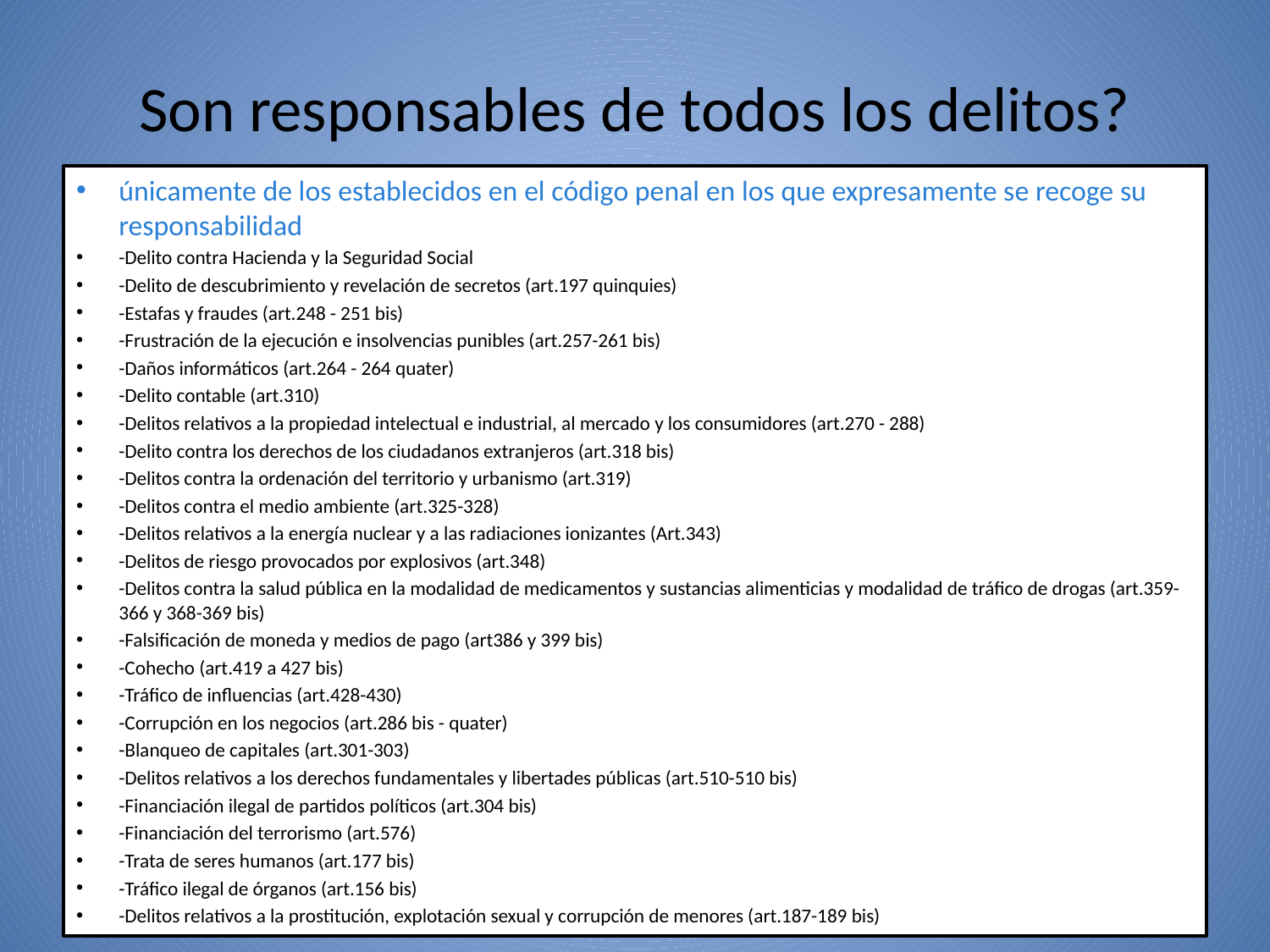

# Son responsables de todos los delitos?
únicamente de los establecidos en el código penal en los que expresamente se recoge su responsabilidad
-Delito contra Hacienda y la Seguridad Social
-Delito de descubrimiento y revelación de secretos (art.197 quinquies)
-Estafas y fraudes (art.248 - 251 bis)
-Frustración de la ejecución e insolvencias punibles (art.257-261 bis)
-Daños informáticos (art.264 - 264 quater)
-Delito contable (art.310)
-Delitos relativos a la propiedad intelectual e industrial, al mercado y los consumidores (art.270 - 288)
-Delito contra los derechos de los ciudadanos extranjeros (art.318 bis)
-Delitos contra la ordenación del territorio y urbanismo (art.319)
-Delitos contra el medio ambiente (art.325-328)
-Delitos relativos a la energía nuclear y a las radiaciones ionizantes (Art.343)
-Delitos de riesgo provocados por explosivos (art.348)
-Delitos contra la salud pública en la modalidad de medicamentos y sustancias alimenticias y modalidad de tráfico de drogas (art.359-366 y 368-369 bis)
-Falsificación de moneda y medios de pago (art386 y 399 bis)
-Cohecho (art.419 a 427 bis)
-Tráfico de influencias (art.428-430)
-Corrupción en los negocios (art.286 bis - quater)
-Blanqueo de capitales (art.301-303)
-Delitos relativos a los derechos fundamentales y libertades públicas (art.510-510 bis)
-Financiación ilegal de partidos políticos (art.304 bis)
-Financiación del terrorismo (art.576)
-Trata de seres humanos (art.177 bis)
-Tráfico ilegal de órganos (art.156 bis)
-Delitos relativos a la prostitución, explotación sexual y corrupción de menores (art.187-189 bis)